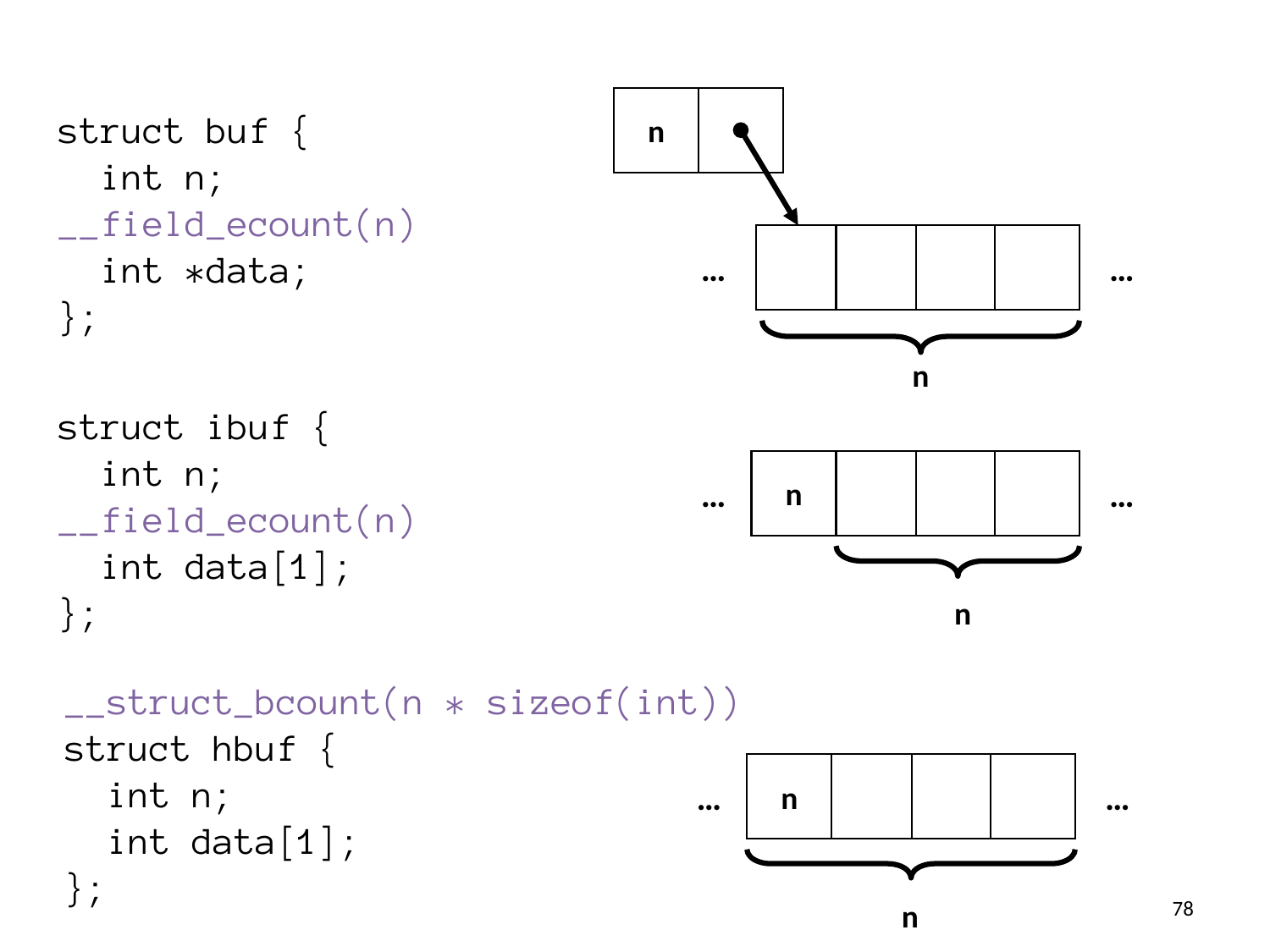

n

…

…
n
struct buf {
  int n;
__field_ecount(n)
  int *data;
};
struct ibuf {
  int n;
__field_ecount(n)
  int data[1];
};

…
n

…
n
__struct_bcount(n * sizeof(int))
struct hbuf {
  int n;
  int data[1];
};

…
n

…
n
78